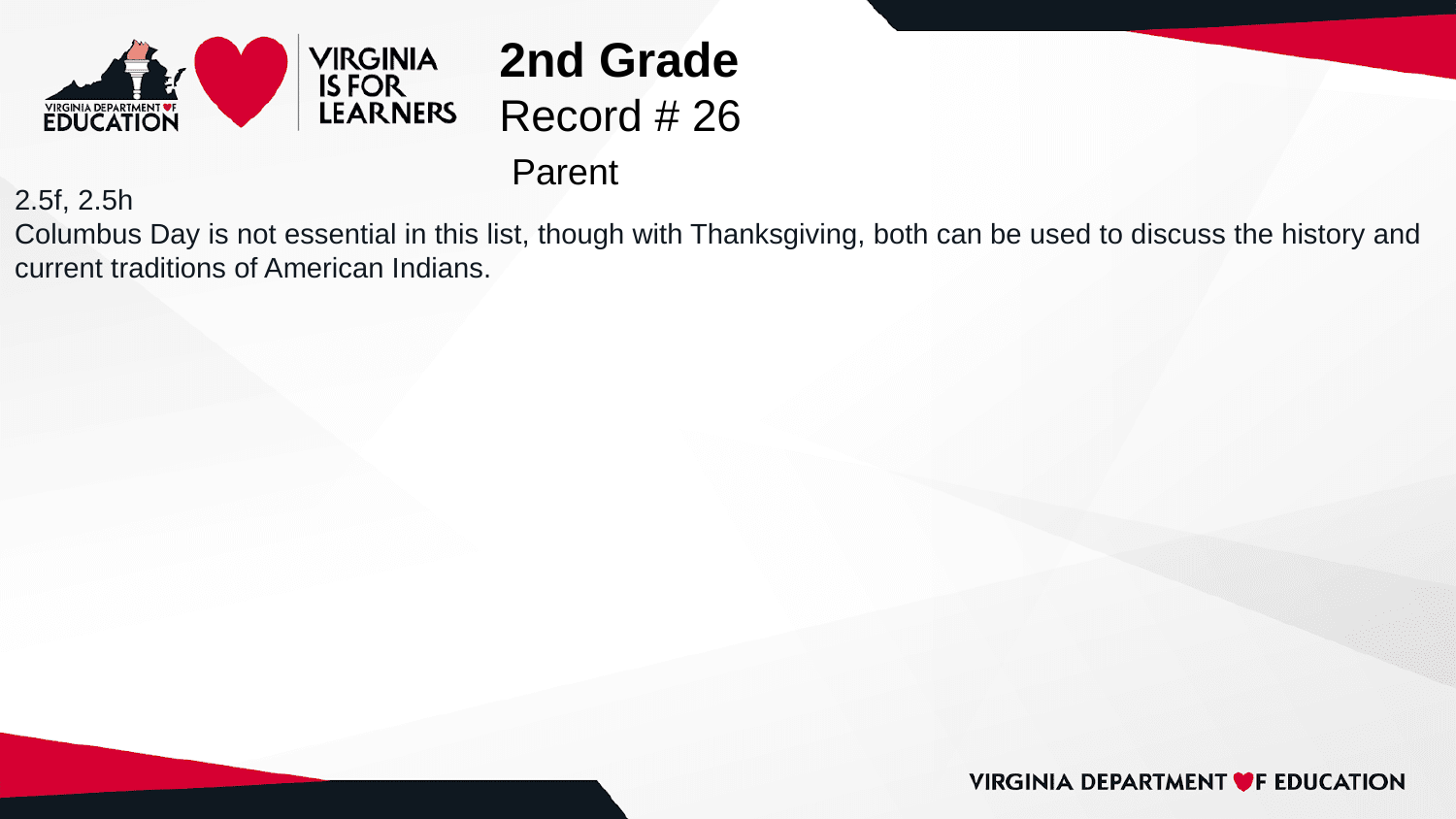

# 2nd Grade
Record # 26
 Parent
2.5f, 2.5h
Columbus Day is not essential in this list, though with Thanksgiving, both can be used to discuss the history and current traditions of American Indians.